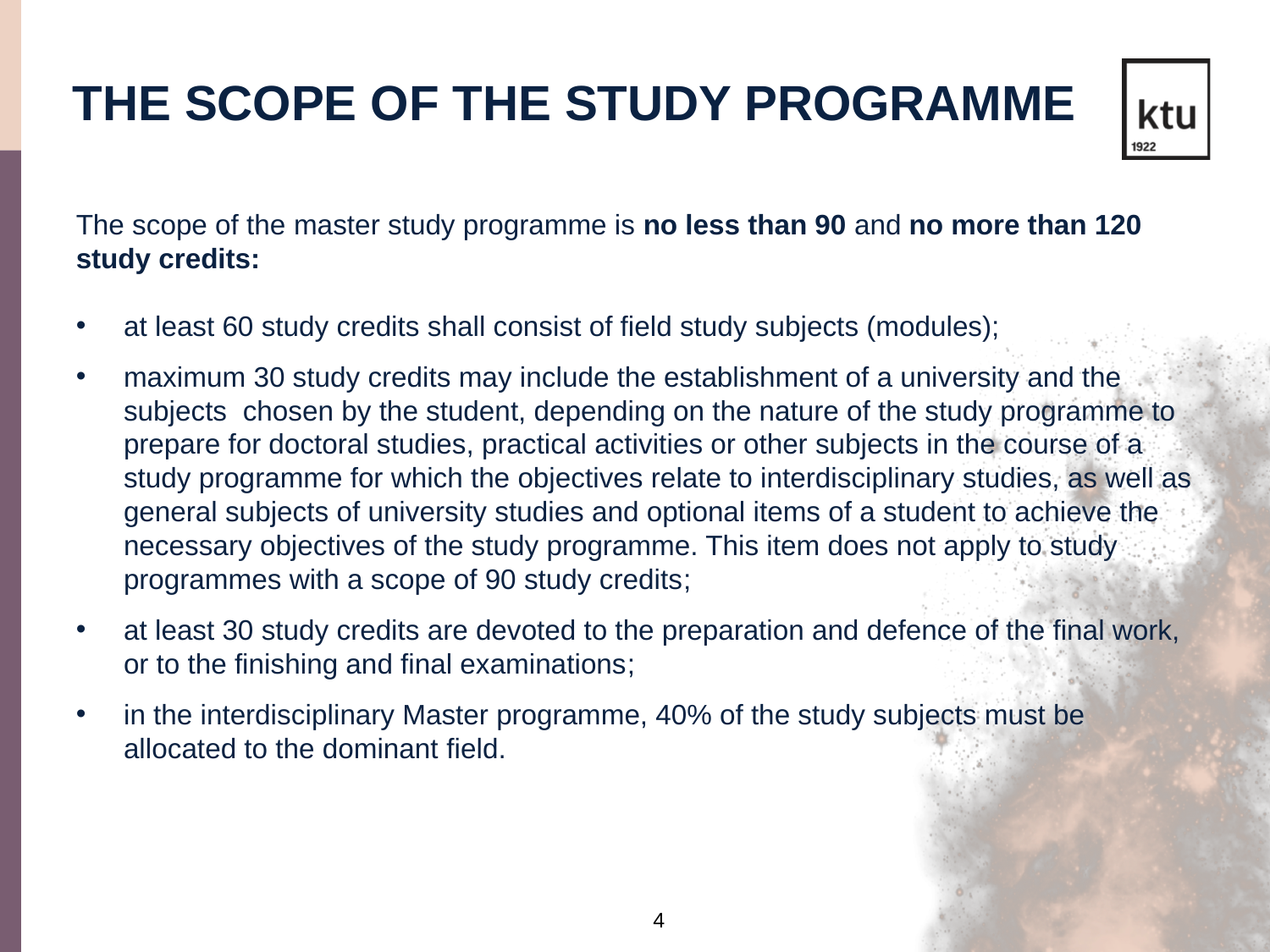

THE SCOPE OF THE STUDY PROGRAMME
The scope of the master study programme is no less than 90 and no more than 120 study credits:

at least 60 study credits shall consist of field study subjects (modules);

maximum 30 study credits may include the establishment of a university and the subjects  chosen by the student, depending on the nature of the study programme to prepare for doctoral studies, practical activities or other subjects in the course of a study programme for which the objectives relate to interdisciplinary studies, as well as general subjects of university studies and optional items of a student to achieve the necessary objectives of the study programme. This item does not apply to study programmes with a scope of 90 study credits;

at least 30 study credits are devoted to the preparation and defence of the final work, or to the finishing and final examinations;

in the interdisciplinary Master programme, 40% of the study subjects must be allocated to the dominant field.